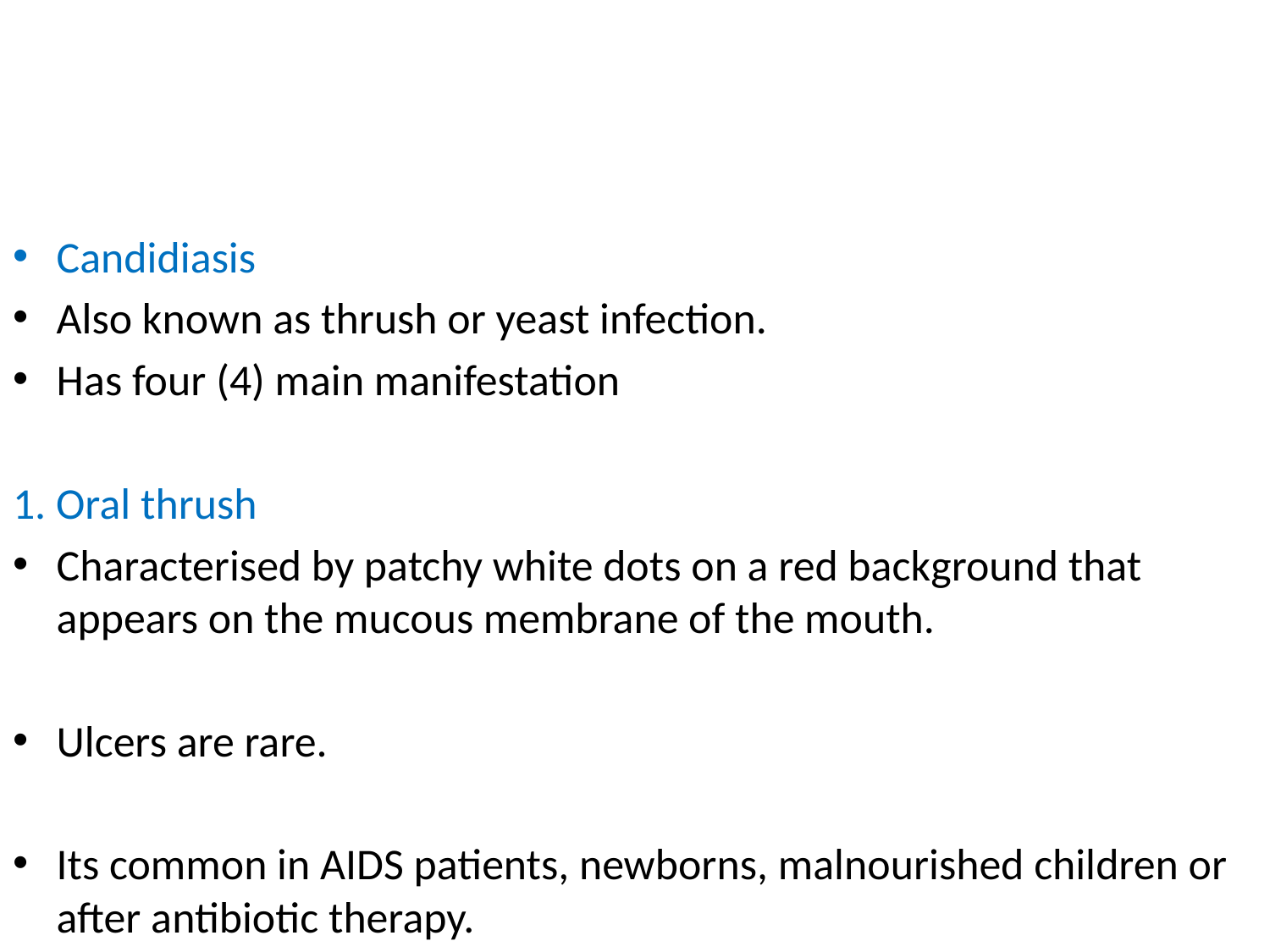

#
Candidiasis
Also known as thrush or yeast infection.
Has four (4) main manifestation

1. Oral thrush
Characterised by patchy white dots on a red background that appears on the mucous membrane of the mouth.

Ulcers are rare.

Its common in AIDS patients, newborns, malnourished children or after antibiotic therapy.